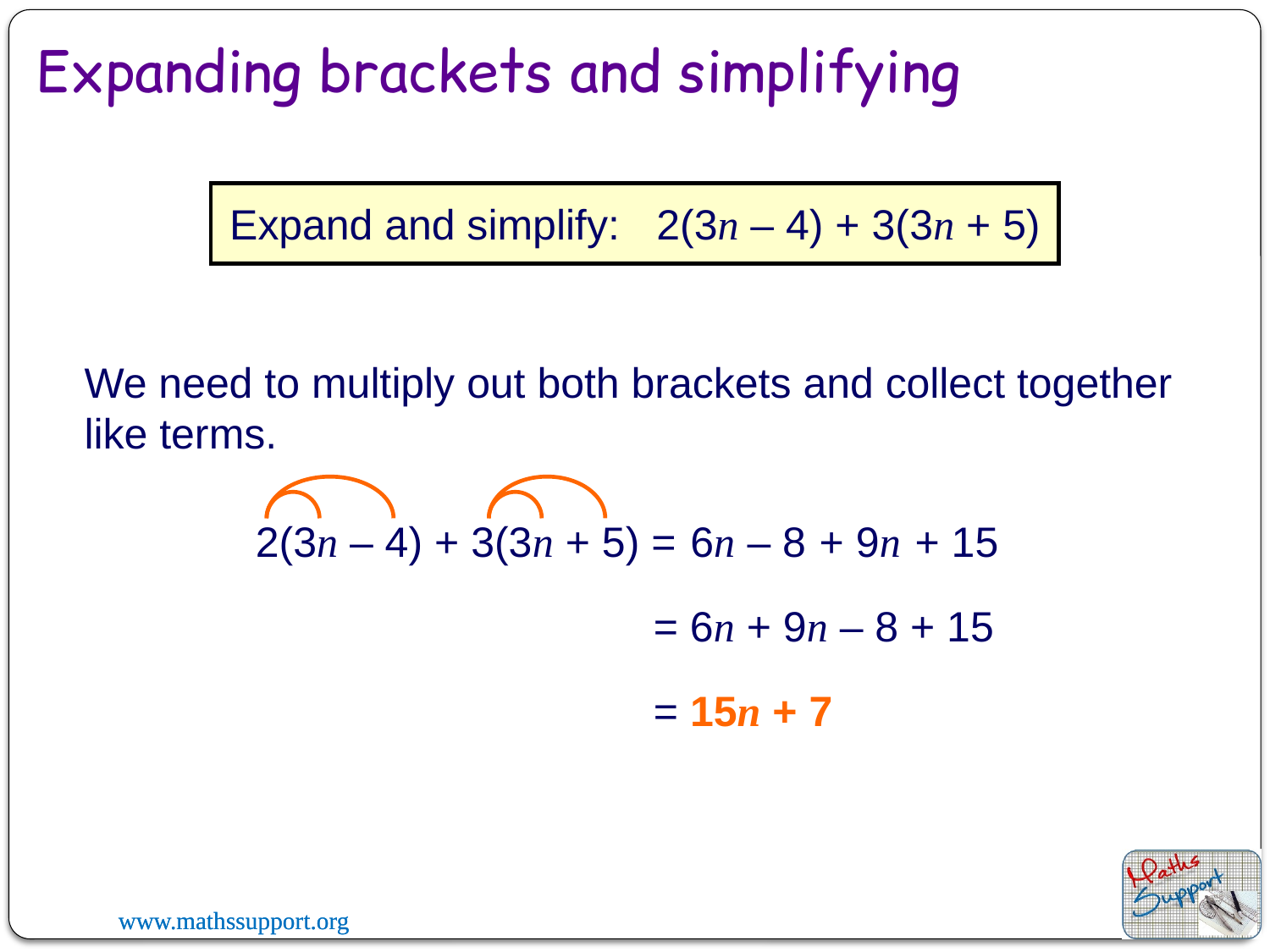

Expanding brackets and simplifying

Expand and simplify:
2(3n – 4) + 3(3n + 5)
We need to multiply out both brackets and collect together like terms.

2(3n – 4) + 3(3n + 5) =
– 8
+ 15
6n
+ 9n
= 6n + 9n – 8 + 15
= 15n + 7